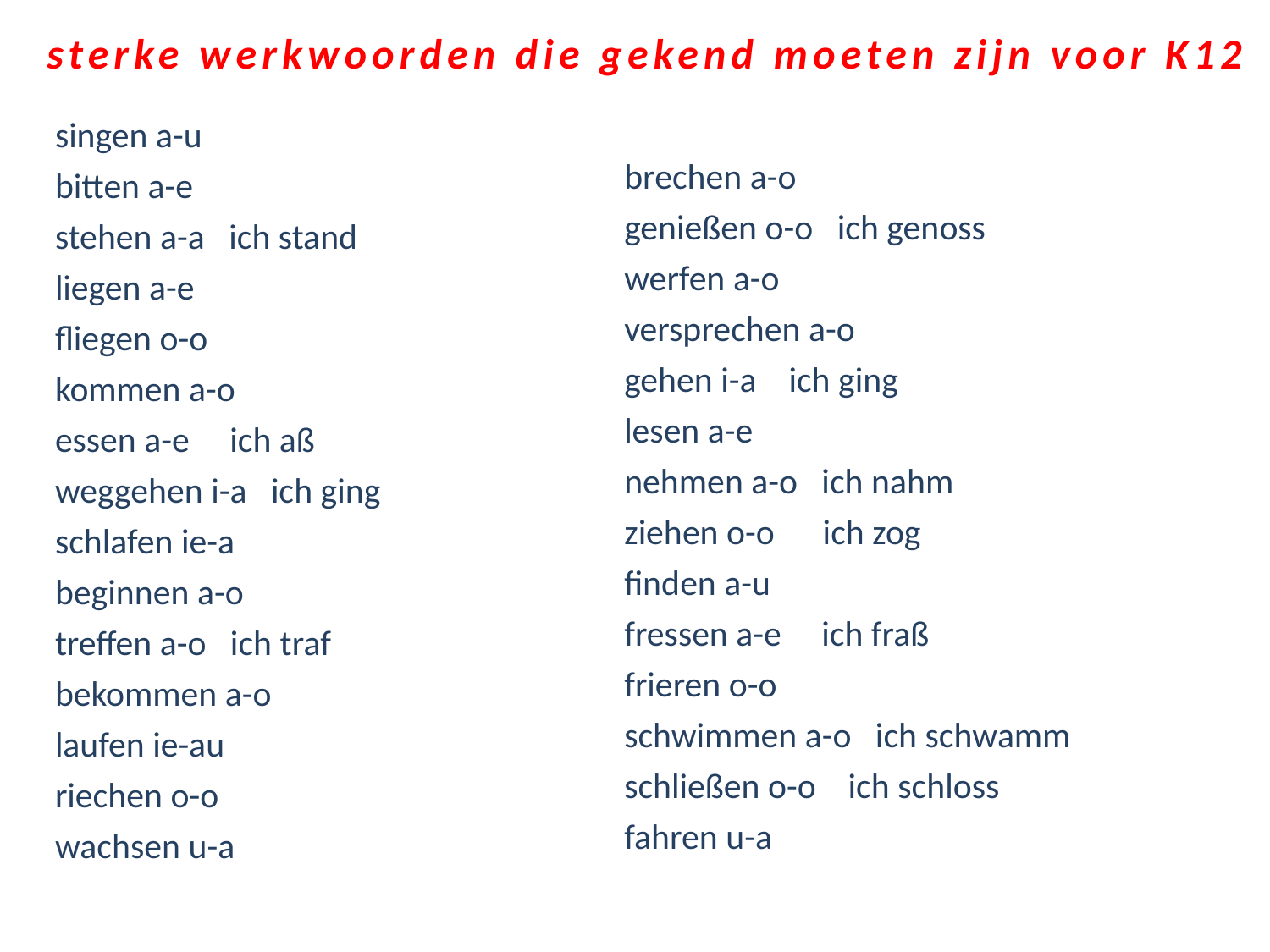

sterke werkwoorden die gekend moeten zijn voor K12
singen a-u
bitten a-e
stehen a-a   ich stand
liegen a-e
fliegen o-o
kommen a-o
essen a-e     ich aß
weggehen i-a   ich ging
schlafen ie-a
beginnen a-o
treffen a-o   ich traf
bekommen a-o
laufen ie-au
riechen o-o
wachsen u-a
brechen a-o
genießen o-o   ich genoss
werfen a-o
versprechen a-o
gehen i-a    ich ging
lesen a-e
nehmen a-o   ich nahm
ziehen o-o      ich zog
finden a-u
fressen a-e     ich fraß
frieren o-o
schwimmen a-o   ich schwamm
schließen o-o    ich schloss
fahren u-a